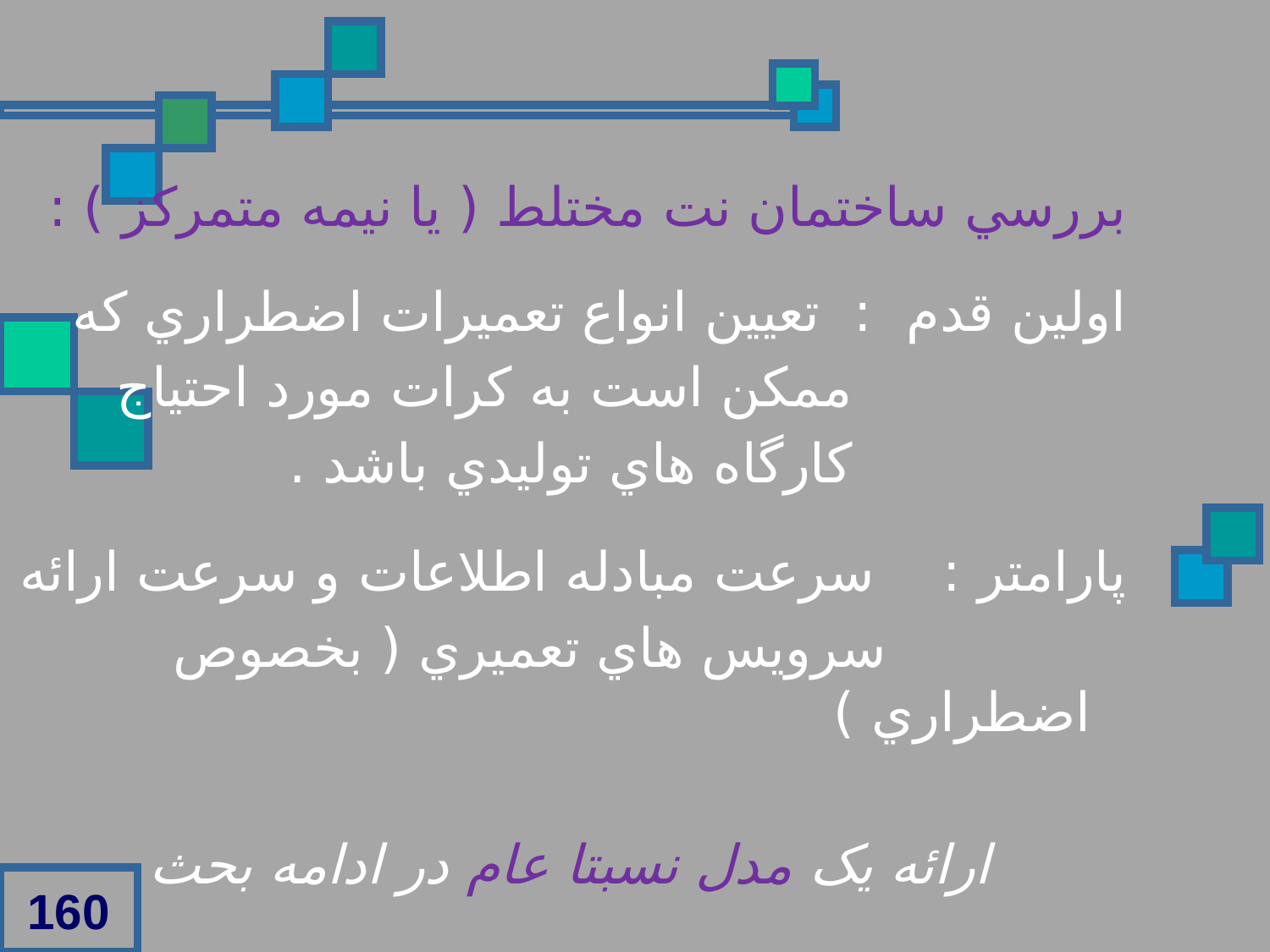

بررسي ساختمان نت مختلط ( يا نيمه متمرکز ) :

اولين قدم  :  تعيين انواع تعميرات اضطراري که
                ممکن است به کرات مورد احتياج
                کارگاه هاي توليدي باشد .

پارامتر :    سرعت مبادله اطلاعات و سرعت ارائه
              سرويس هاي تعميري ( بخصوص اضطراري )

ارائه يک مدل نسبتا عام در ادامه بحث
160